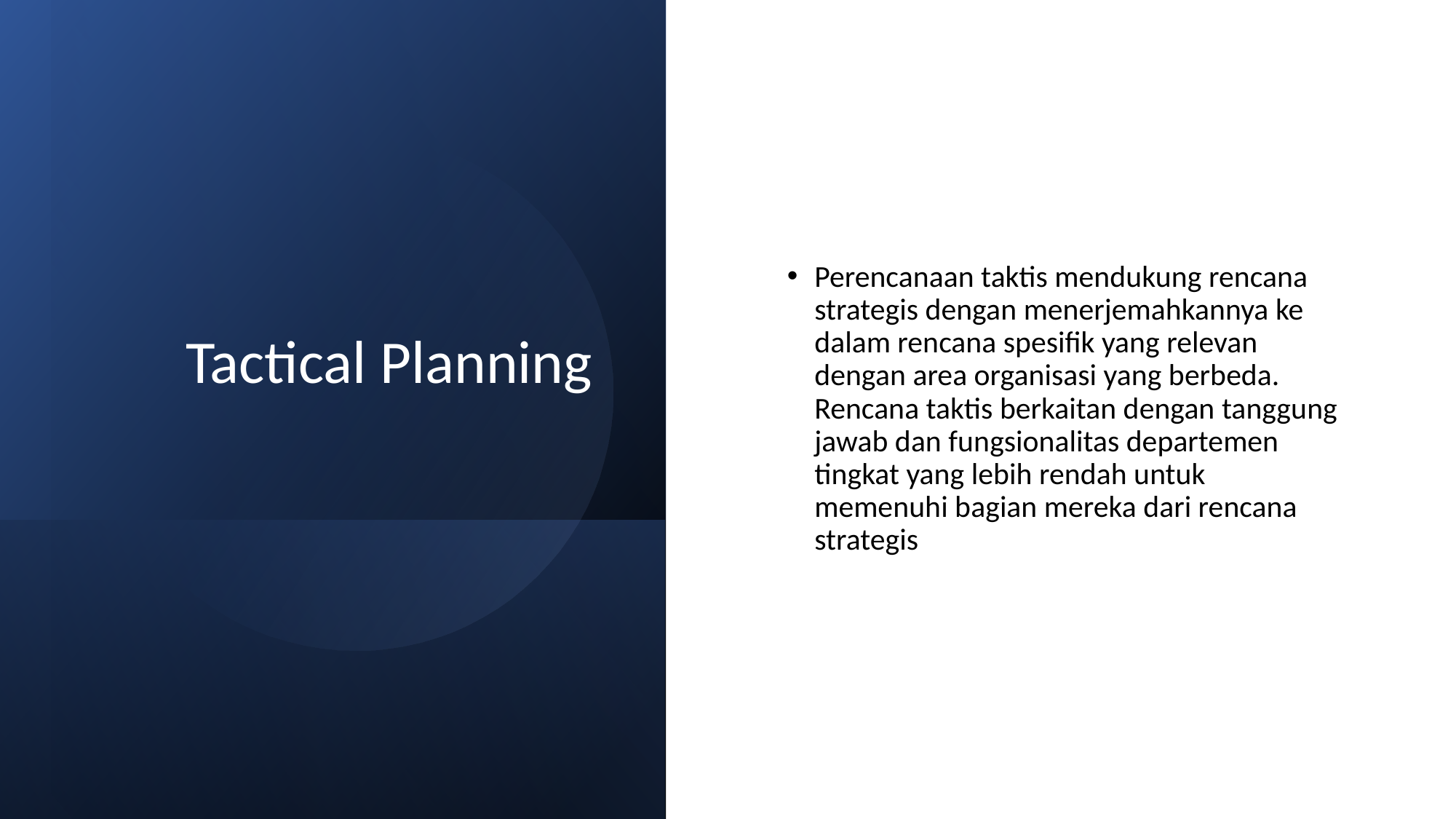

# Tactical Planning

Perencanaan taktis mendukung rencana strategis dengan menerjemahkannya ke dalam rencana spesifik yang relevan dengan area organisasi yang berbeda. Rencana taktis berkaitan dengan tanggung jawab dan fungsionalitas departemen tingkat yang lebih rendah untuk memenuhi bagian mereka dari rencana strategis